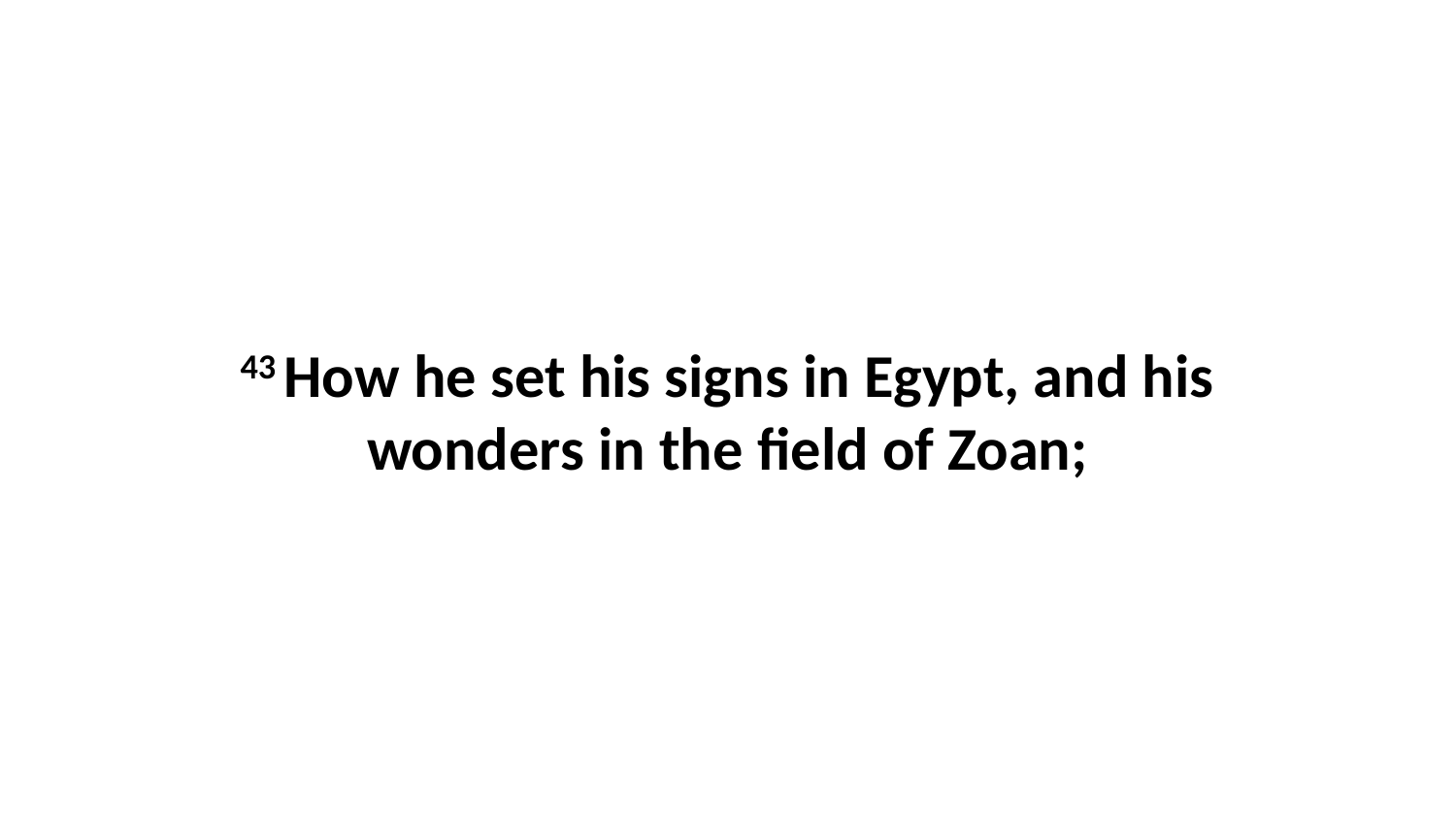

43 How he set his signs in Egypt, and his wonders in the field of Zoan;